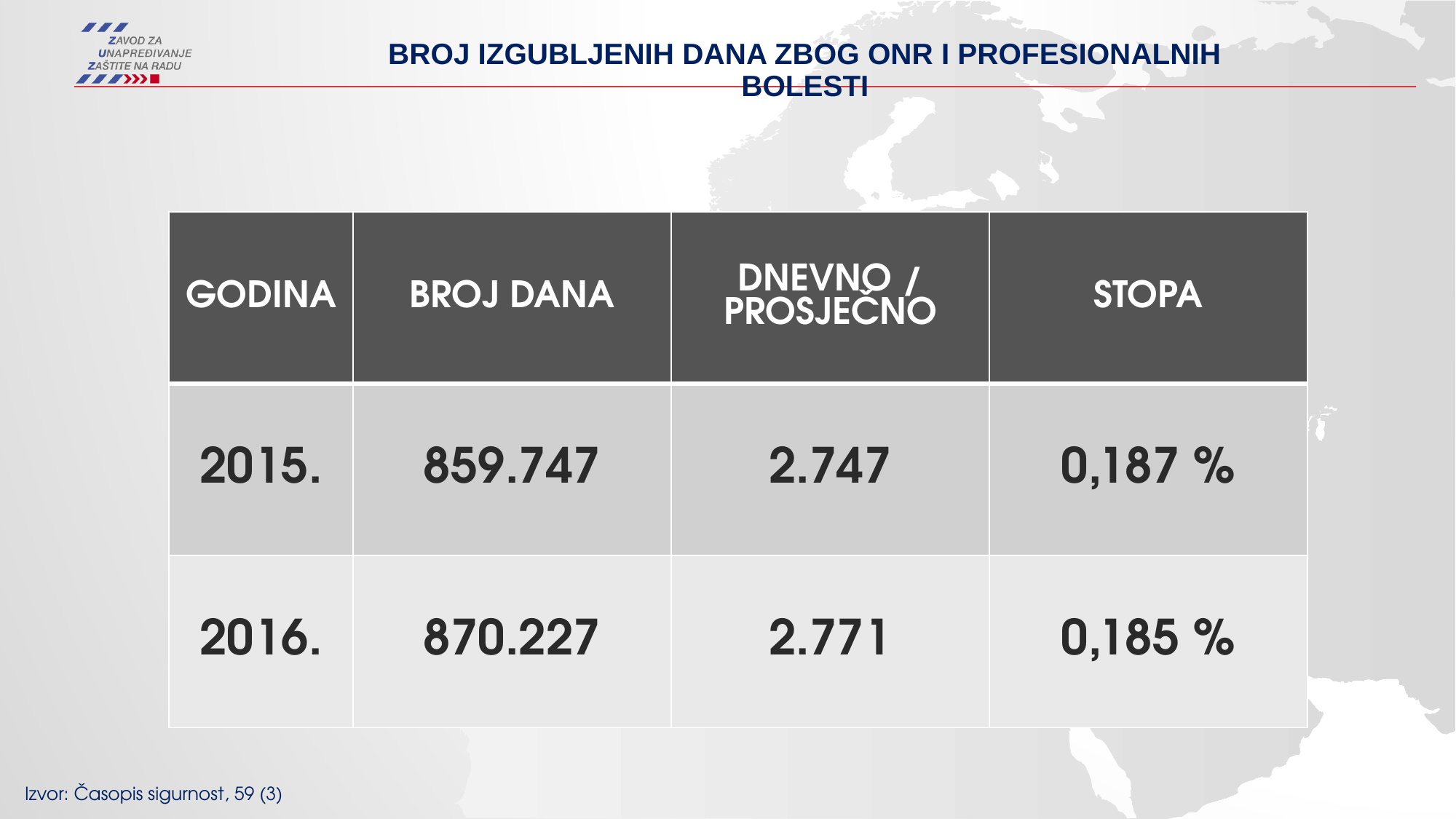

# Broj izgubljenih dana zbog onr i profesionalnih bolesti
| GODINA | BROJ DANA | DNEVNO / PROSJEČNO | STOPA |
| --- | --- | --- | --- |
| 2015. | 859.747 | 2.747 | 0,187 % |
| 2016. | 870.227 | 2.771 | 0,185 % |
Izvor: Časopis sigurnost, 59 (3)